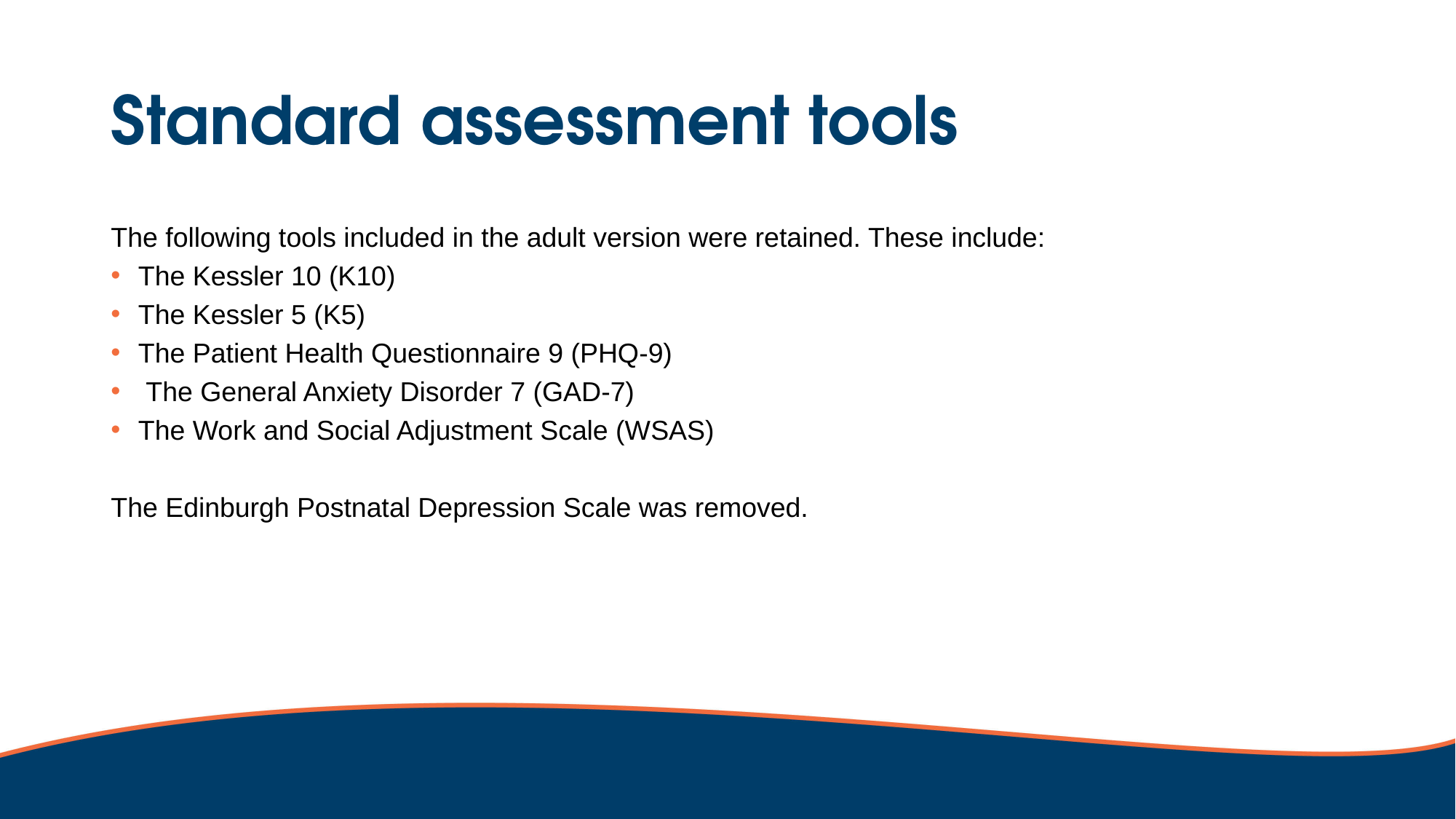

# Standard assessment tools
The following tools included in the adult version were retained. These include:
The Kessler 10 (K10)
The Kessler 5 (K5)
The Patient Health Questionnaire 9 (PHQ-9)
 The General Anxiety Disorder 7 (GAD-7)
The Work and Social Adjustment Scale (WSAS)

The Edinburgh Postnatal Depression Scale was removed.